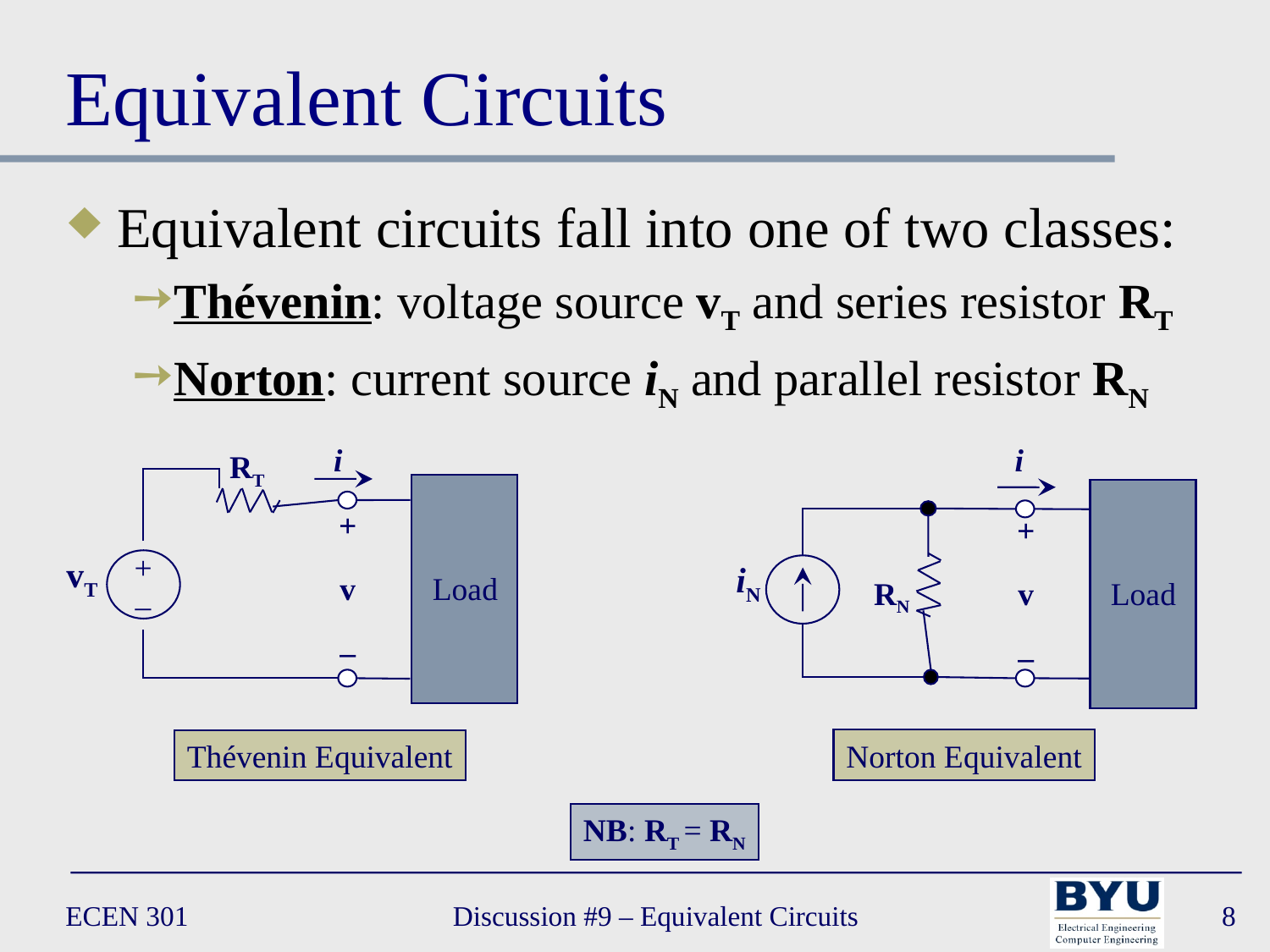

# Equivalent Circuits
Equivalent circuits fall into one of two classes:
Thévenin: voltage source vT and series resistor RT
Norton: current source iN and parallel resistor RN
i
RT

Load

+

v

–
+
–
vT

i

Load

+

v

–
iN

RN

Norton Equivalent
Thévenin Equivalent
NB: RT = RN
ECEN 301
Discussion #9 – Equivalent Circuits
8